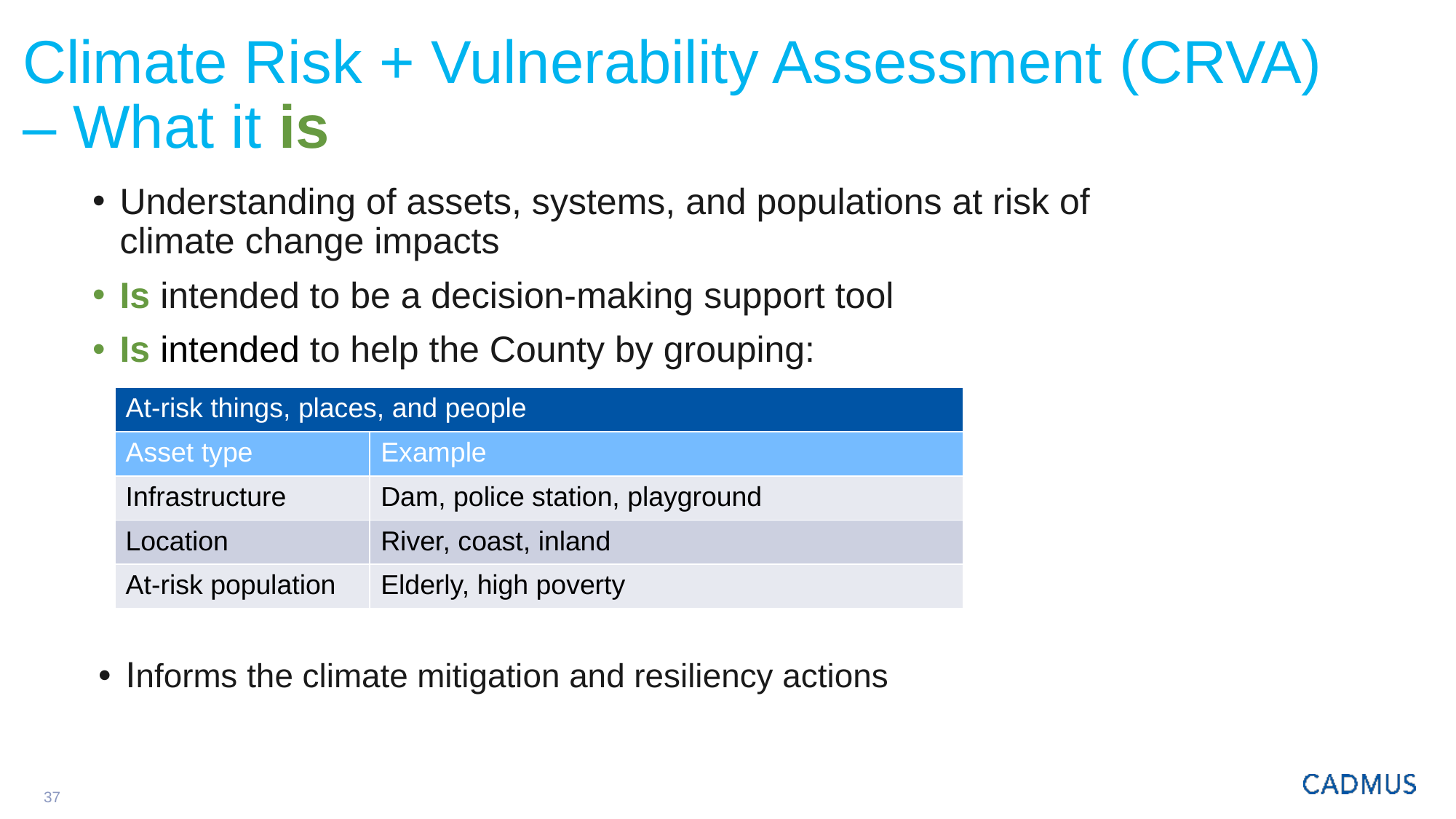

# Climate Risk + Vulnerability Assessment (CRVA) – What it is
Understanding of assets, systems, and populations at risk of climate change impacts
Is intended to be a decision-making support tool
Is intended to help the County by grouping:

| At-risk things, places, and people |  |
| --- | --- |
| Asset type | Example |
| Infrastructure | Dam, police station, playground |
| Location | River, coast, inland |
| At-risk population | Elderly, high poverty |

Informs the climate mitigation and resiliency actions
37